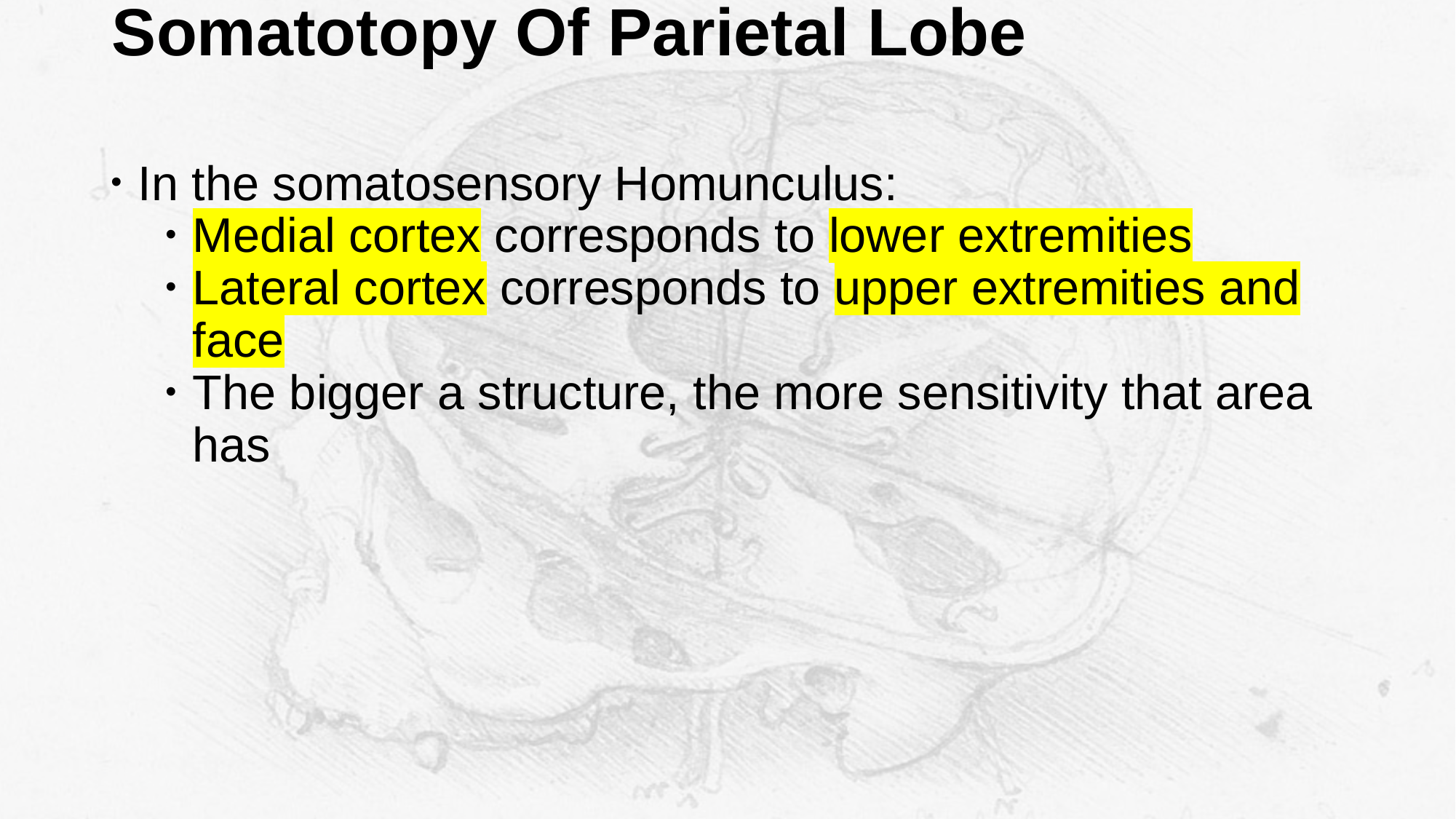

# Somatotopy Of Parietal Lobe
In the somatosensory Homunculus:
Medial cortex corresponds to lower extremities
Lateral cortex corresponds to upper extremities and face
The bigger a structure, the more sensitivity that area has